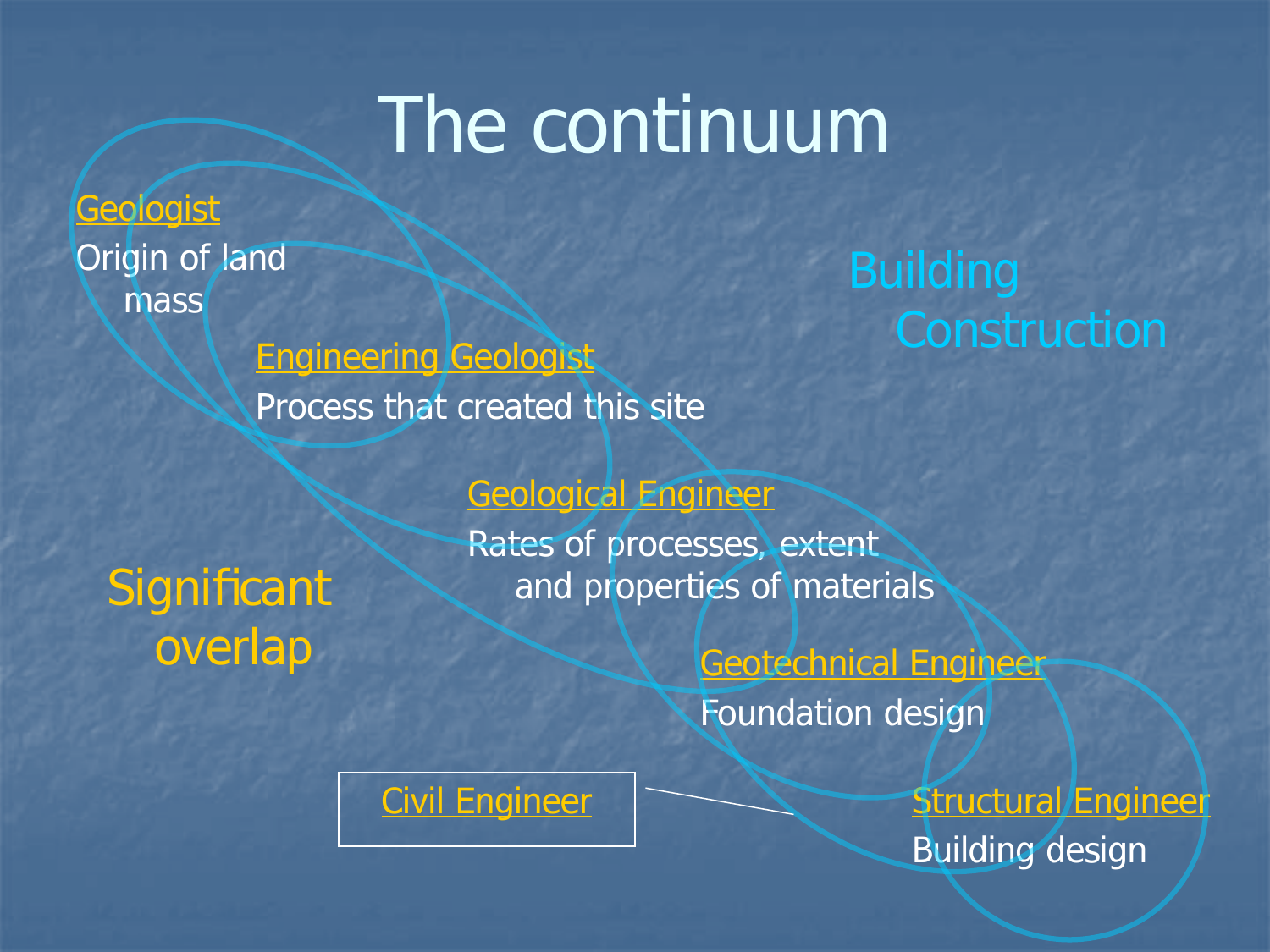

# The continuum

Geologist
Origin of land mass

Building Construction
Engineering Geologist
Process that created this site

Geological Engineer
Rates of processes, extent and properties of materials

Significant overlap

Civil Engineer
Geotechnical Engineer
Foundation design

Structural Engineer
Building design